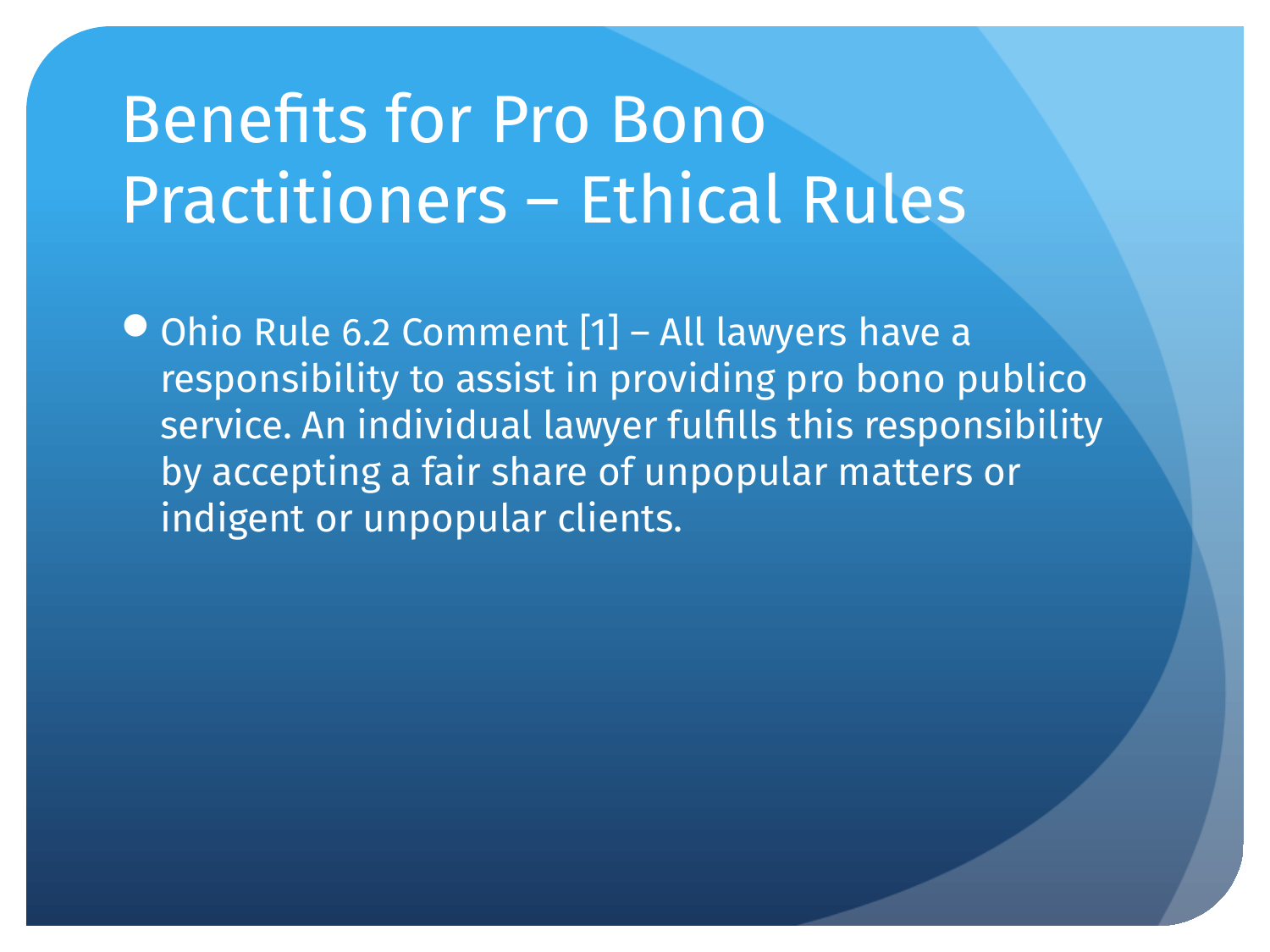

# Benefits for Pro Bono Practitioners – Ethical Rules
Ohio Rule 6.2 Comment [1] – All lawyers have a responsibility to assist in providing pro bono publico service. An individual lawyer fulfills this responsibility by accepting a fair share of unpopular matters or indigent or unpopular clients.